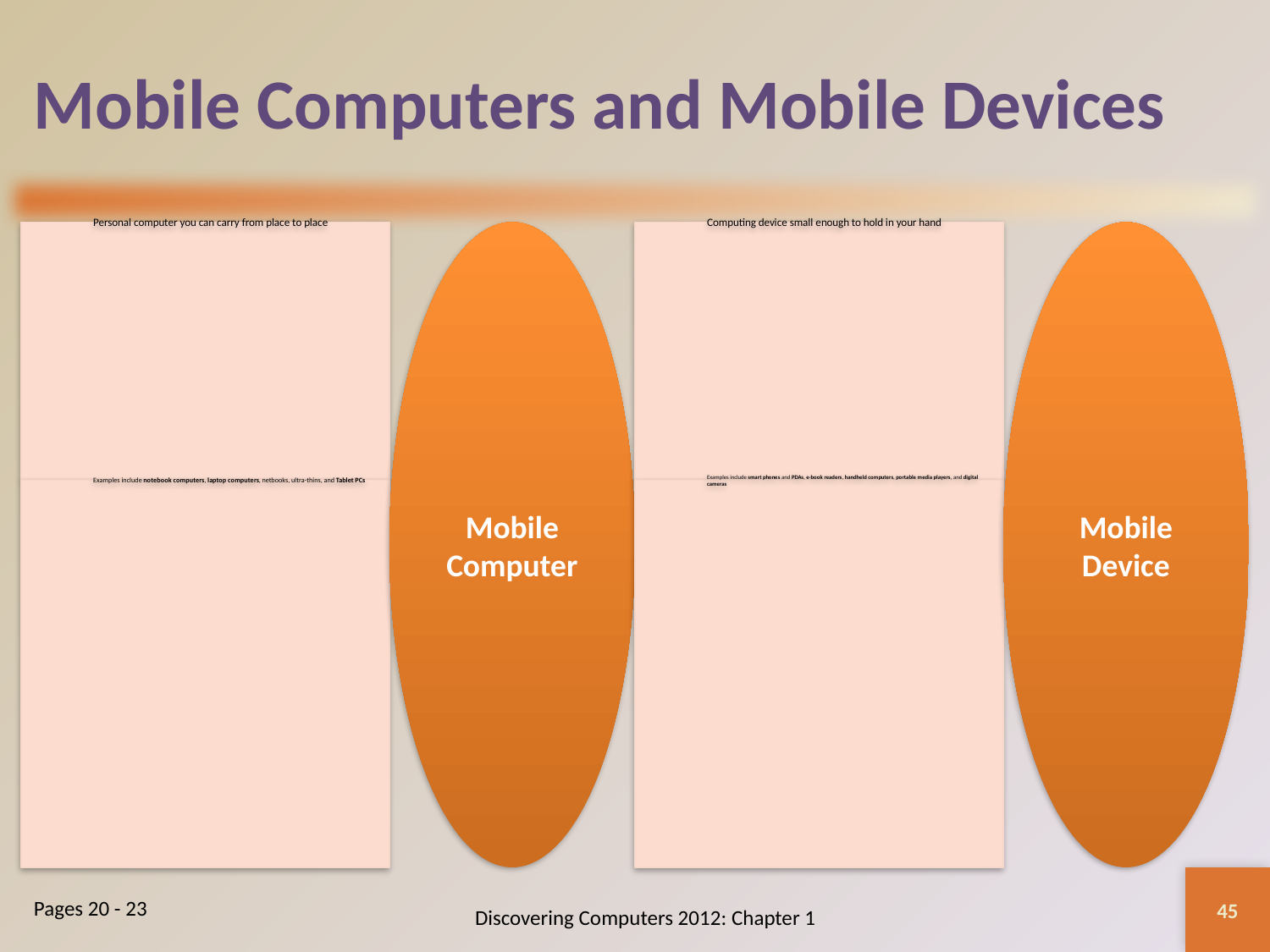

# Mobile Computers and Mobile Devices
Mobile Computer
Personal computer you can carry from place to place
Mobile Device
Computing device small enough to hold in your hand
Examples include smart phones and PDAs, e-book readers, handheld computers, portable media players, and digital cameras
Examples include notebook computers, laptop computers, netbooks, ultra-thins, and Tablet PCs
45
Discovering Computers 2012: Chapter 1
Pages 20 - 23